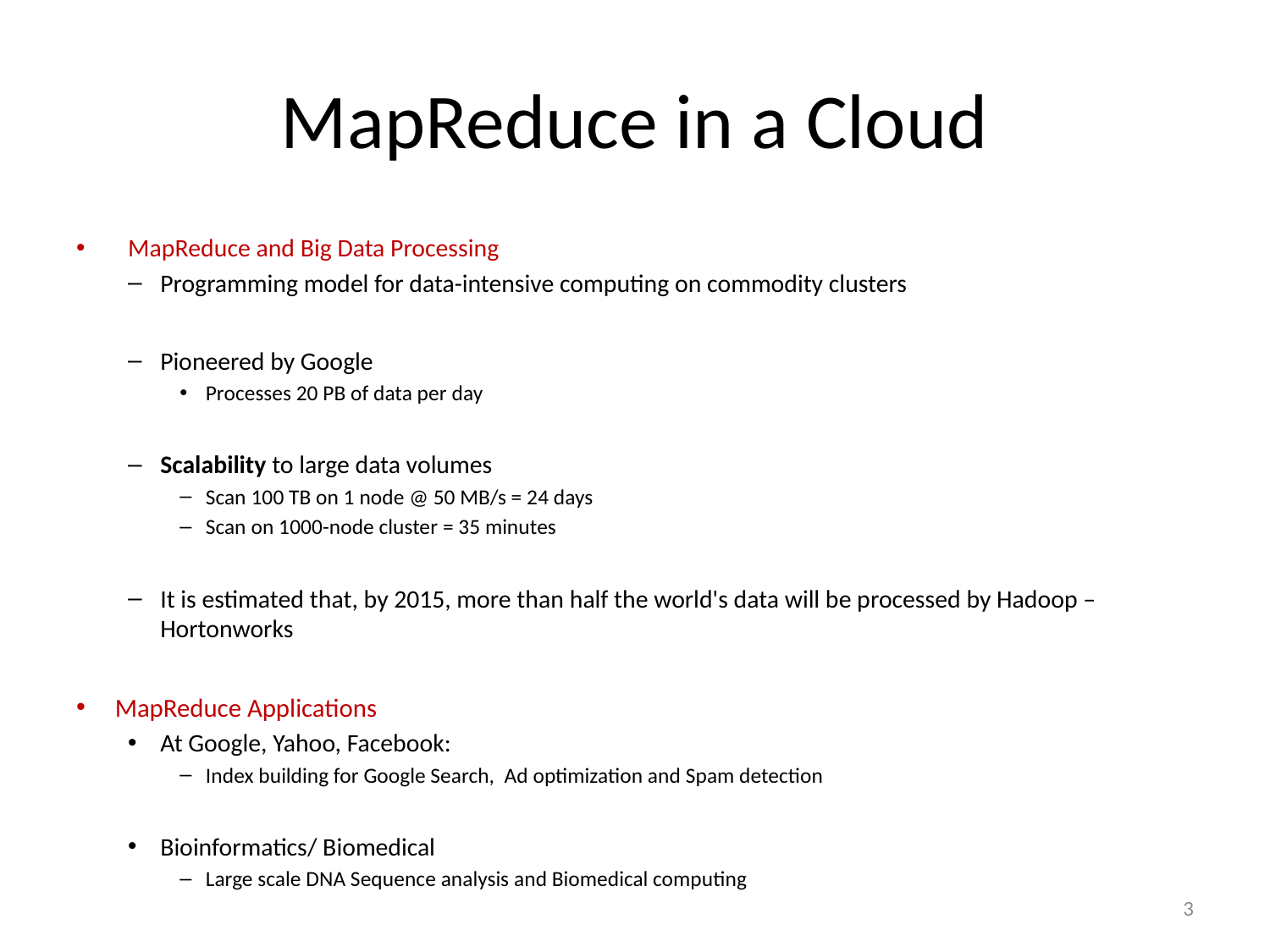

# MapReduce in a Cloud

MapReduce and Big Data Processing
Programming model for data-intensive computing on commodity clusters

Pioneered by Google
Processes 20 PB of data per day

Scalability to large data volumes
Scan 100 TB on 1 node @ 50 MB/s = 24 days
Scan on 1000-node cluster = 35 minutes

It is estimated that, by 2015, more than half the world's data will be processed by Hadoop – Hortonworks

MapReduce Applications
At Google, Yahoo, Facebook:
Index building for Google Search,  Ad optimization and Spam detection

Bioinformatics/ Biomedical
Large scale DNA Sequence analysis and Biomedical computing

3